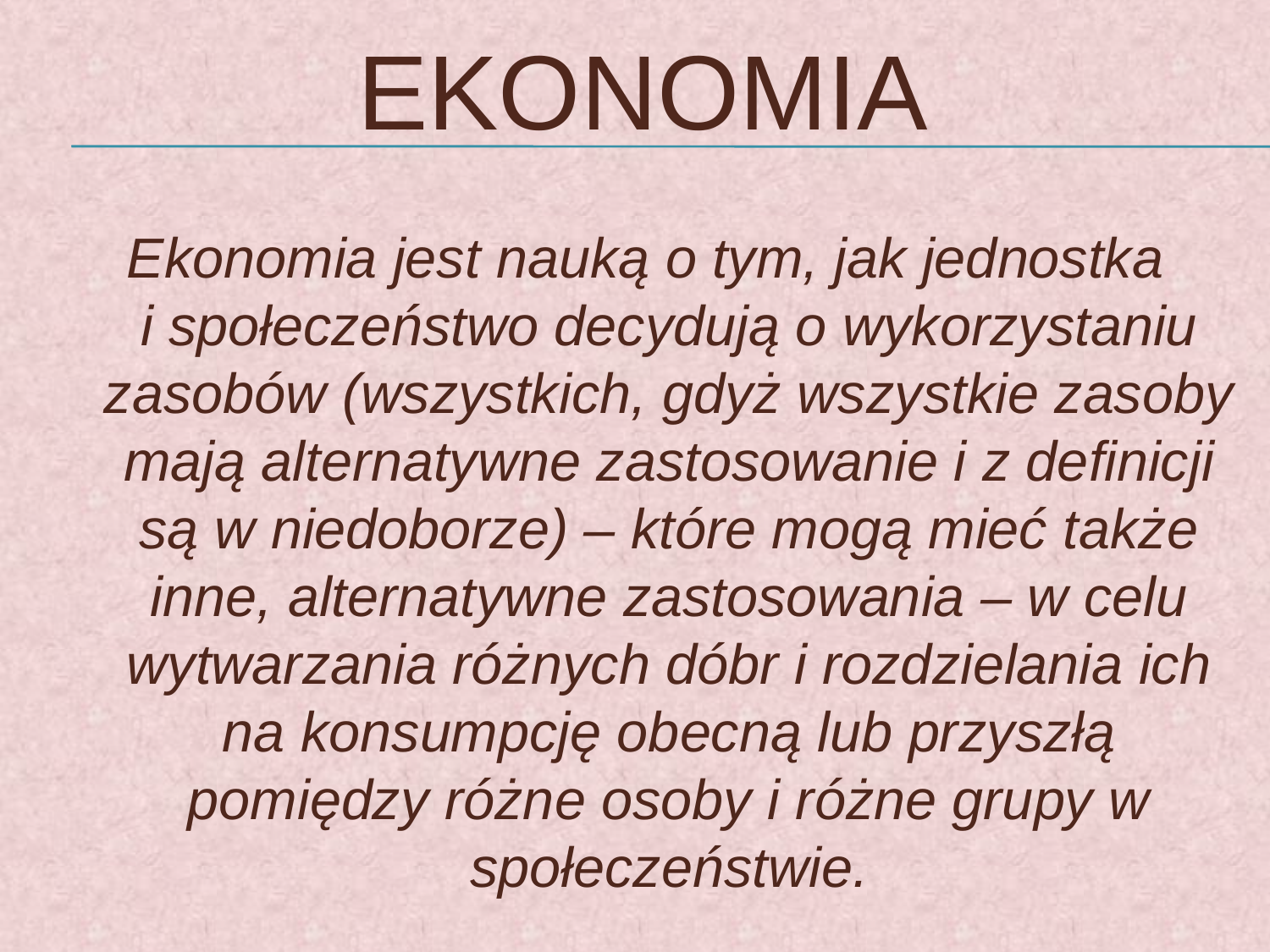

# Ekonomia
Ekonomia jest nauką o tym, jak jednostka i społeczeństwo decydują o wykorzystaniu zasobów (wszystkich, gdyż wszystkie zasoby mają alternatywne zastosowanie i z definicji są w niedoborze) – które mogą mieć także inne, alternatywne zastosowania – w celu wytwarzania różnych dóbr i rozdzielania ich na konsumpcję obecną lub przyszłą pomiędzy różne osoby i różne grupy w społeczeństwie.